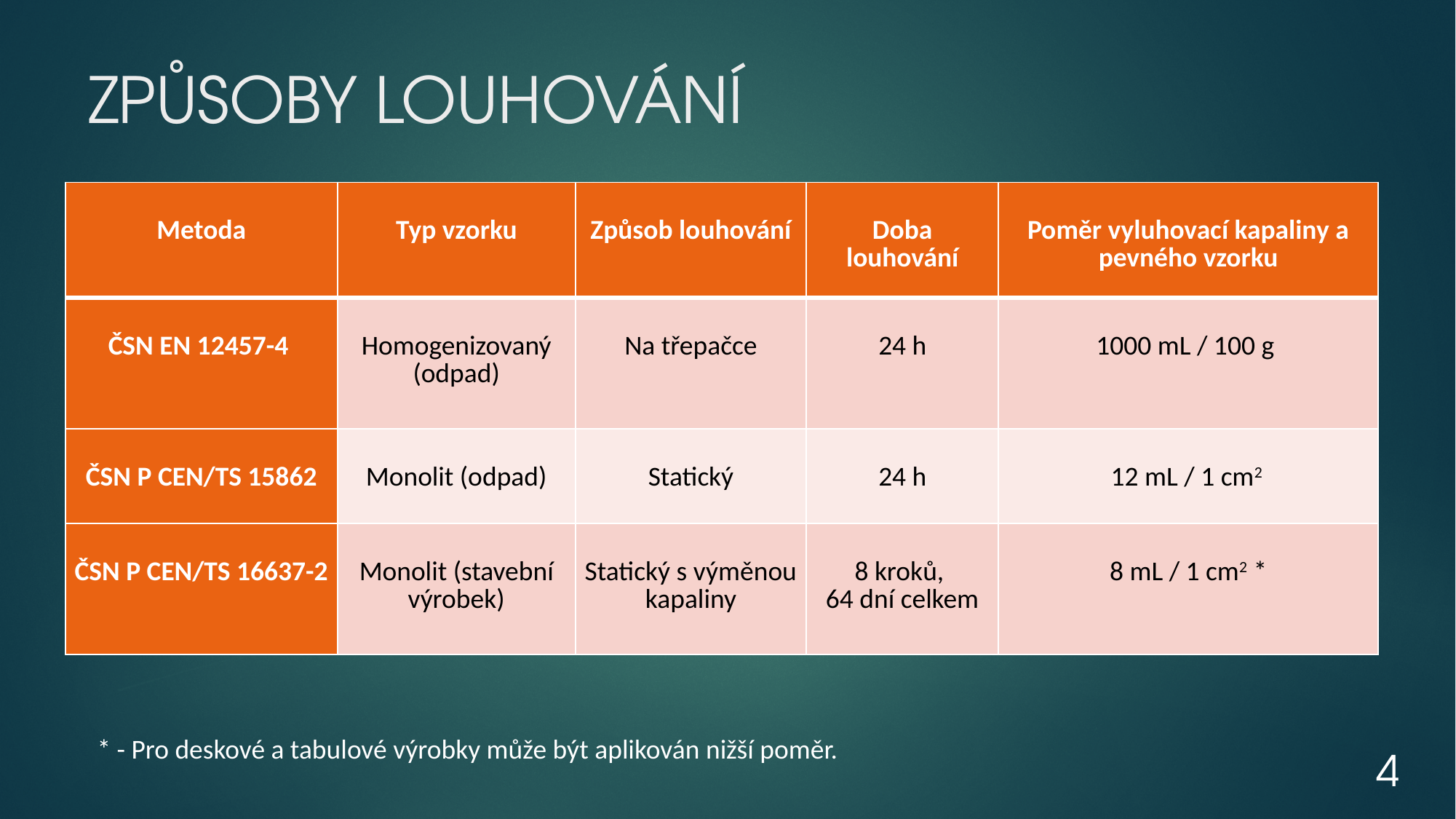

# ZPŮSOBY LOUHOVÁNÍ
| Metoda | Typ vzorku | Způsob louhování | Doba louhování | Poměr vyluhovací kapaliny a pevného vzorku |
| --- | --- | --- | --- | --- |
| ČSN EN 12457-4 | Homogenizovaný (odpad) | Na třepačce | 24 h | 1000 mL / 100 g |
| ČSN P CEN/TS 15862 | Monolit (odpad) | Statický | 24 h | 12 mL / 1 cm2 |
| ČSN P CEN/TS 16637-2 | Monolit (stavební výrobek) | Statický s výměnou kapaliny | 8 kroků, 64 dní celkem | 8 mL / 1 cm2 \* |
4
* - Pro deskové a tabulové výrobky může být aplikován nižší poměr.